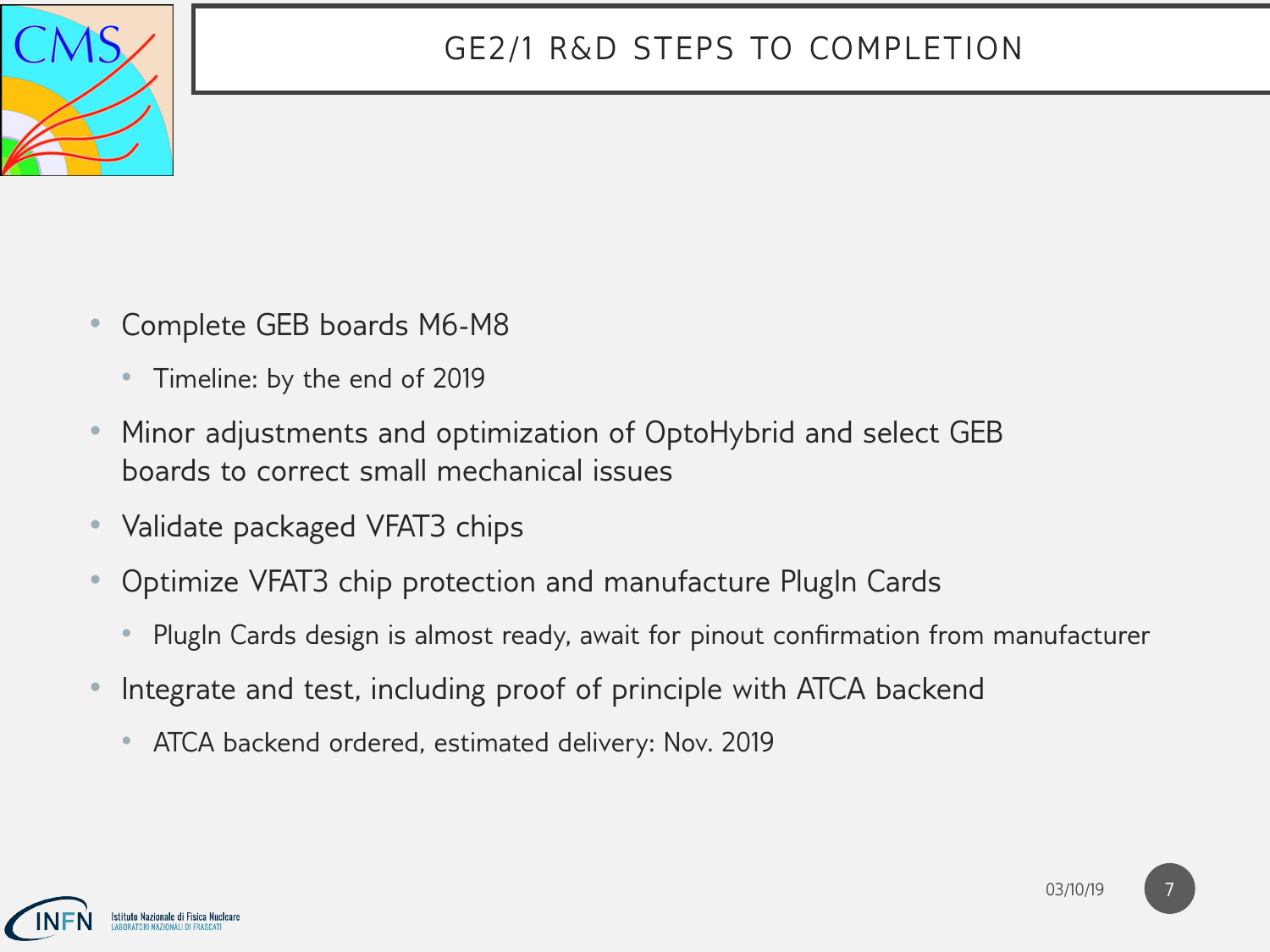

# GE2/1 R&D Steps to Completion
Complete GEB boards M6-M8
Timeline: by the end of 2019
Minor adjustments and optimization of OptoHybrid and select GEB
boards to correct small mechanical issues
Validate packaged VFAT3 chips
Optimize VFAT3 chip protection and manufacture PlugIn Cards
PlugIn Cards design is almost ready, await for pinout confirmation from manufacturer
Integrate and test, including proof of principle with ATCA backend
ATCA backend ordered, estimated delivery: Nov. 2019
7
03/10/19